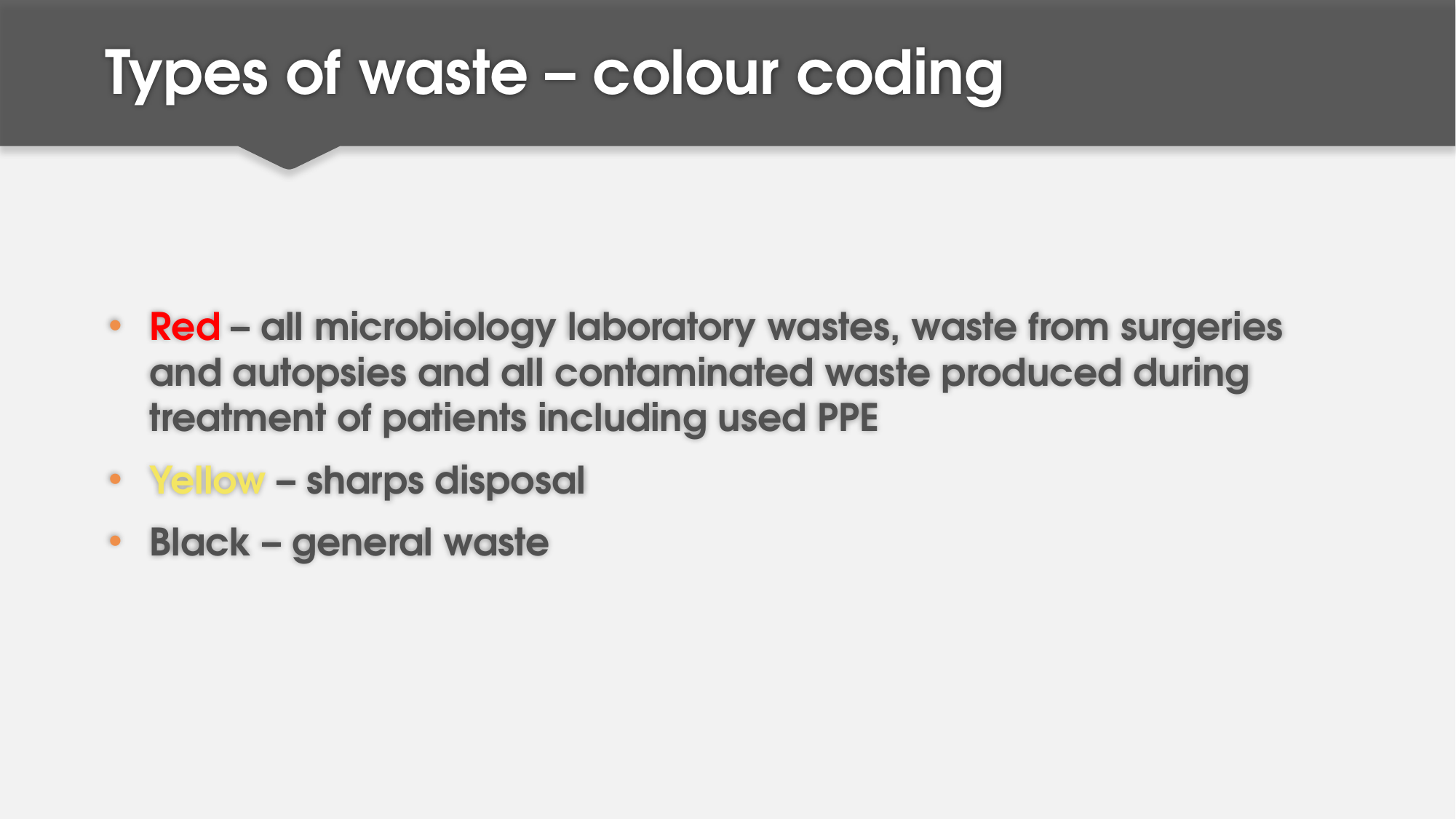

# Types of waste – colour coding
Red – all microbiology laboratory wastes, waste from surgeries and autopsies and all contaminated waste produced during treatment of patients including used PPE
Yellow – sharps disposal
Black – general waste